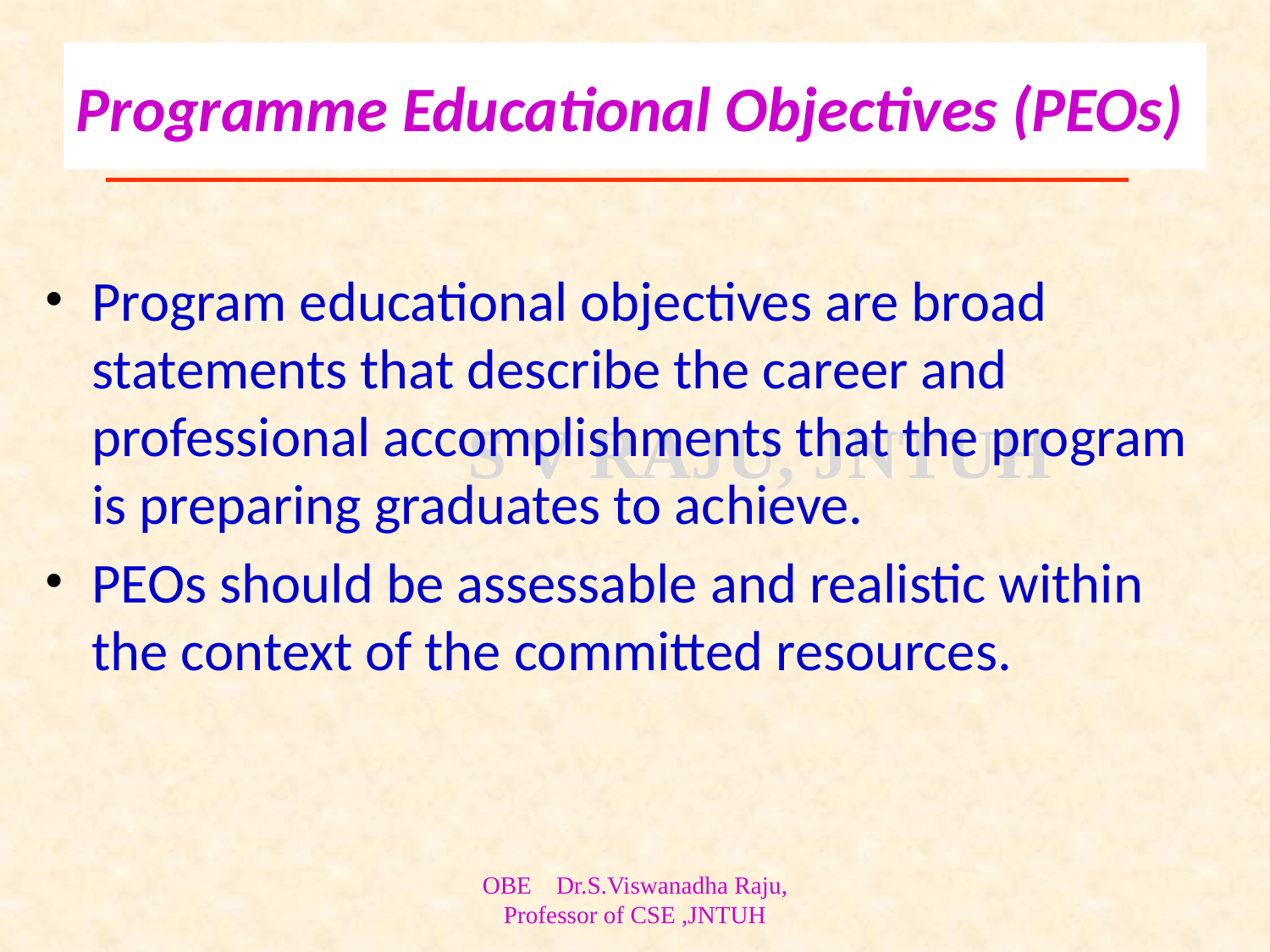

# Programme Educational Objectives (PEOs)

Program educational objectives are broad statements that describe the career and professional accomplishments that the program is preparing graduates to achieve.
PEOs should be assessable and realistic within the context of the committed resources.

OBE    Dr.S.Viswanadha Raju, Professor of CSE ,JNTUH